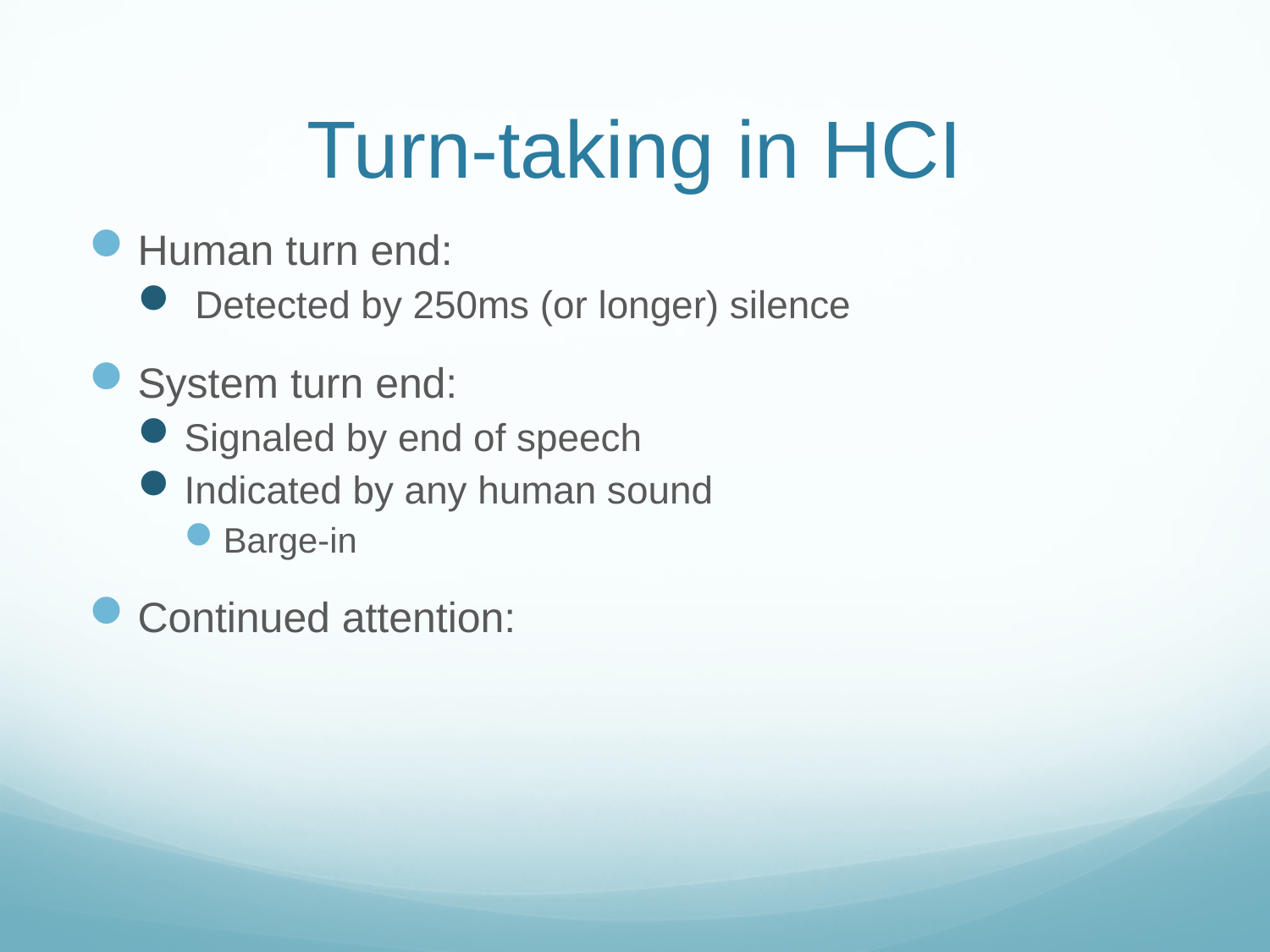

# Turn-taking in HCI
Human turn end:
 Detected by 250ms (or longer) silence
System turn end:
Signaled by end of speech
Indicated by any human sound
Barge-in
Continued attention: